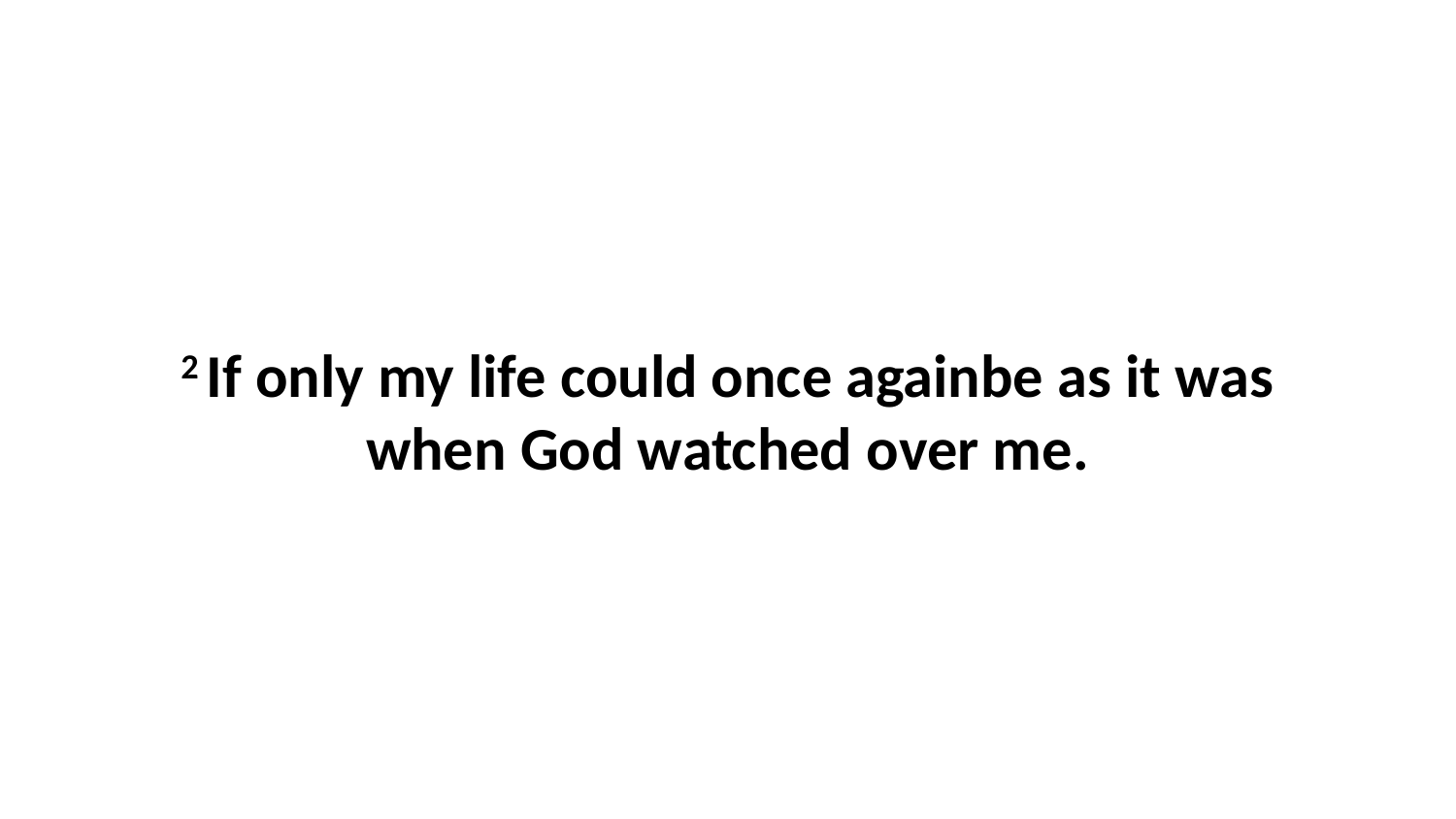

2 If only my life could once againbe as it was when God watched over me.